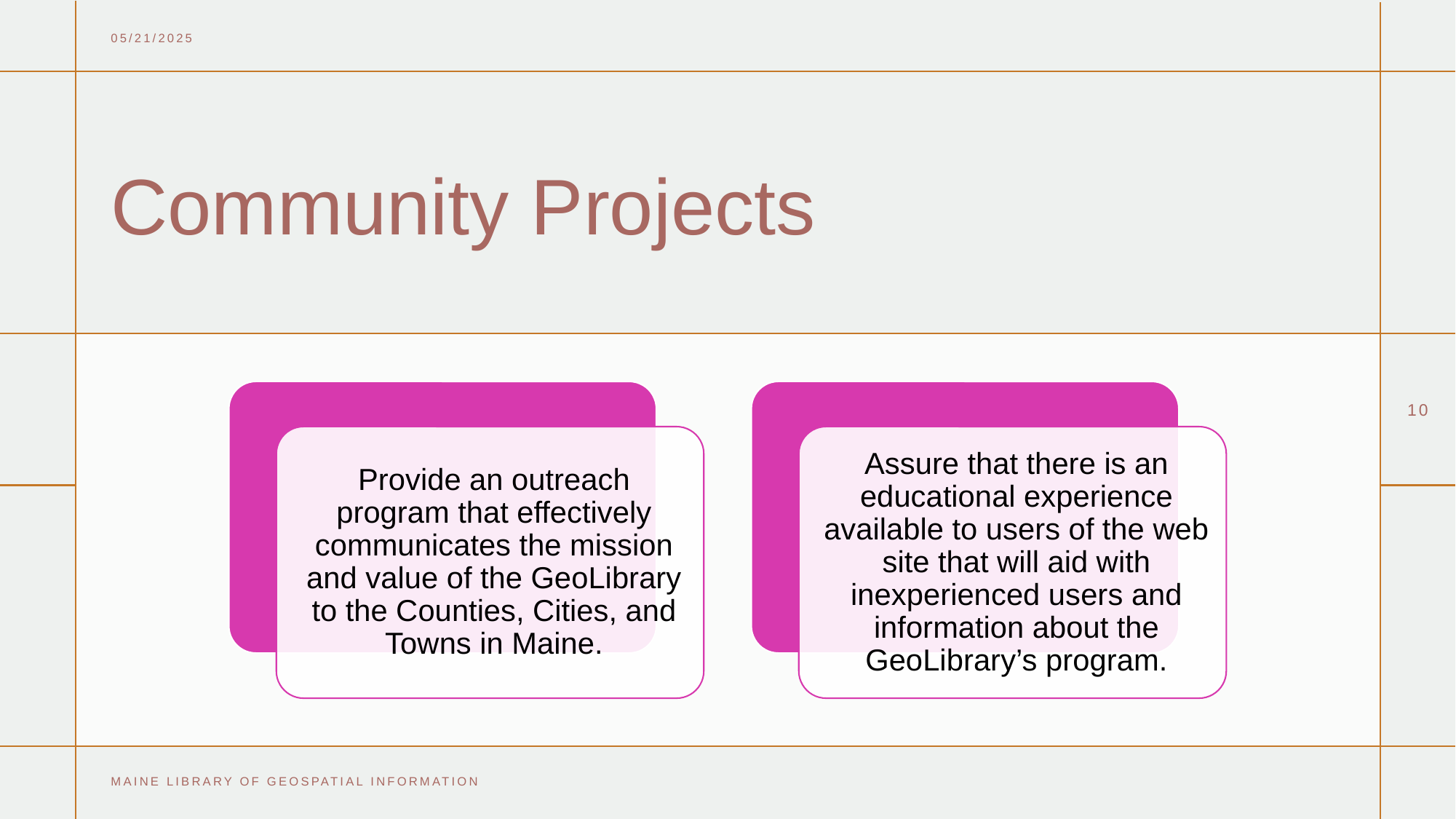

05/21/2025
# Community Projects

Provide an outreach program that effectively communicates the mission and value of the GeoLibrary to the Counties, Cities, and Towns in Maine.
Assure that there is an educational experience available to users of the web site that will aid with inexperienced users and information about the GeoLibrary’s program.
10
Maine Library Of Geospatial Information